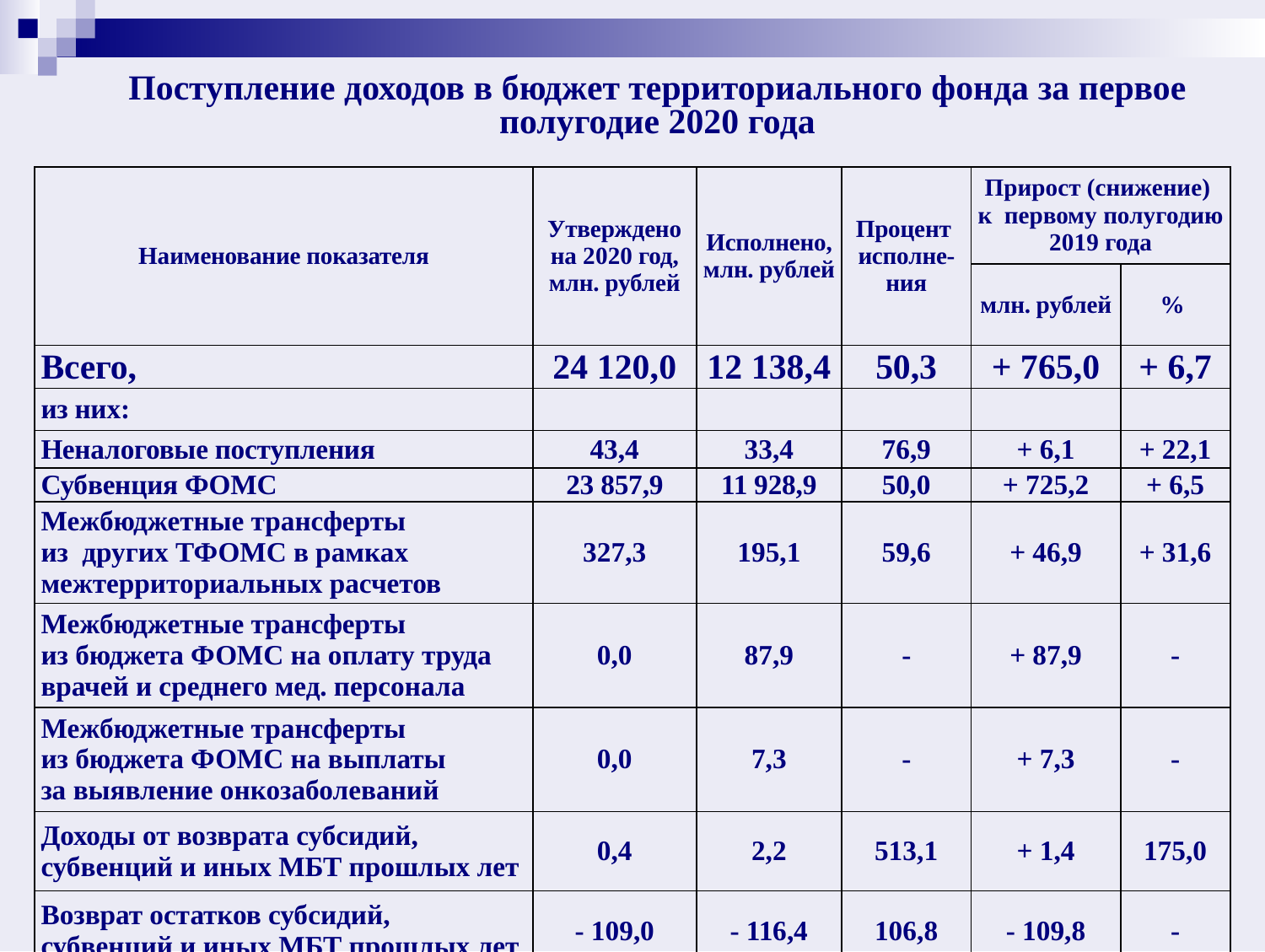

# Поступление доходов в бюджет территориального фонда за первое полугодие 2020 года
| Наименование показателя | Утверждено на 2020 год, млн. рублей | Исполнено, млн. рублей | Процент исполне-ния | Прирост (снижение) к первому полугодию 2019 года |  |
| --- | --- | --- | --- | --- | --- |
|  |  |  |  | млн. рублей | % |
| Всего, | 24 120,0 | 12 138,4 | 50,3 | + 765,0 | + 6,7 |
| из них: |  |  |  |  |  |
| Неналоговые поступления | 43,4 | 33,4 | 76,9 | + 6,1 | + 22,1 |
| Субвенция ФОМС | 23 857,9 | 11 928,9 | 50,0 | + 725,2 | + 6,5 |
| Межбюджетные трансферты из других ТФОМС в рамках межтерриториальных расчетов | 327,3 | 195,1 | 59,6 | + 46,9 | + 31,6 |
| Межбюджетные трансферты из бюджета ФОМС на оплату труда врачей и среднего мед. персонала | 0,0 | 87,9 | - | + 87,9 | - |
| Межбюджетные трансферты из бюджета ФОМС на выплаты за выявление онкозаболеваний | 0,0 | 7,3 | - | + 7,3 | - |
| Доходы от возврата субсидий, субвенций и иных МБТ прошлых лет | 0,4 | 2,2 | 513,1 | + 1,4 | 175,0 |
| Возврат остатков субсидий, субвенций и иных МБТ прошлых лет | - 109,0 | - 116,4 | 106,8 | - 109,8 | - |